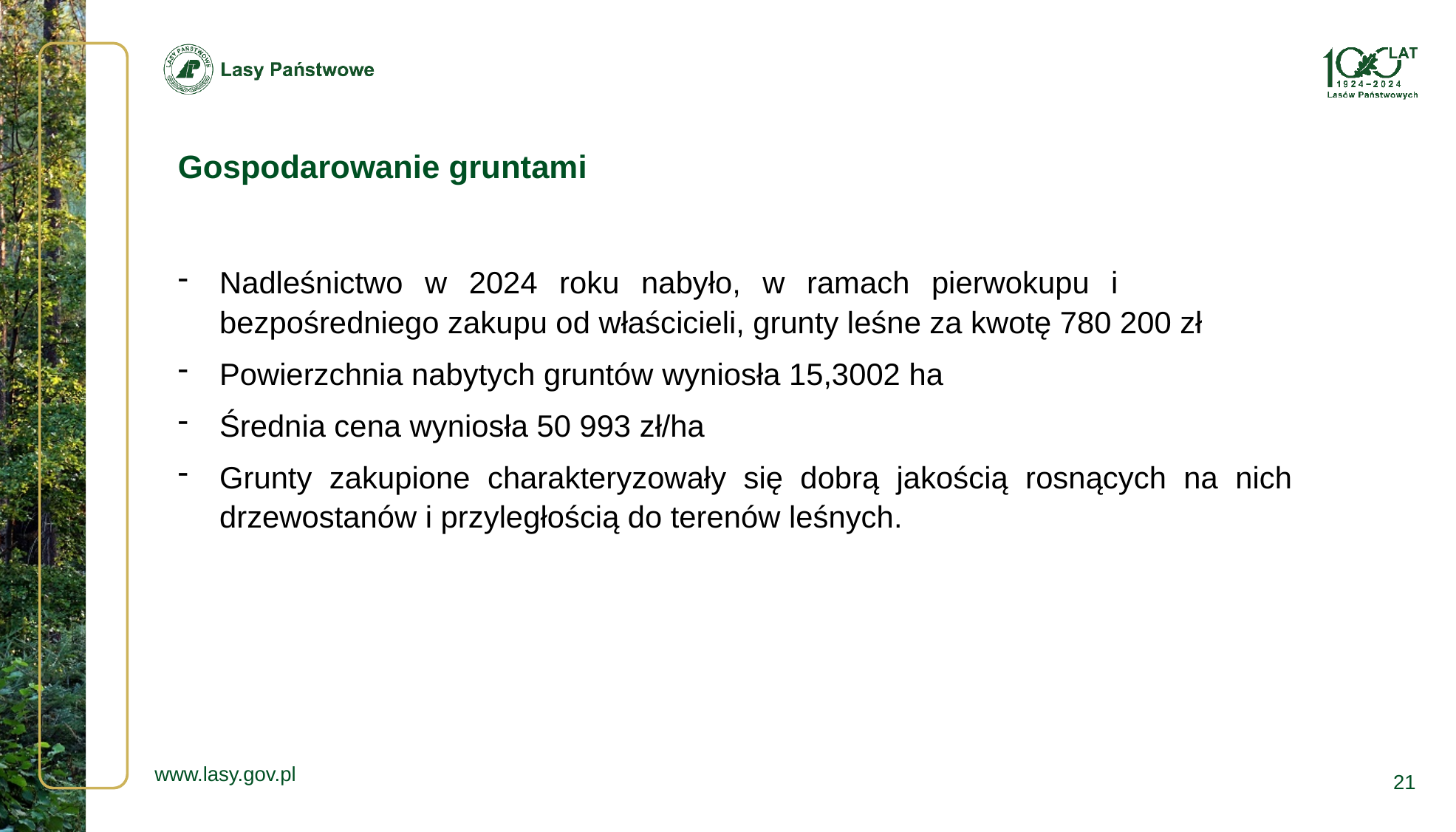

Gospodarowanie gruntami

Nadleśnictwo w 2024 roku nabyło, w ramach pierwokupu i         bezpośredniego zakupu od właścicieli, grunty leśne za kwotę 780 200 zł
Powierzchnia nabytych gruntów wyniosła 15,3002 ha
Średnia cena wyniosła 50 993 zł/ha
Grunty zakupione charakteryzowały się dobrą jakością rosnących na nich drzewostanów i przyległością do terenów leśnych.